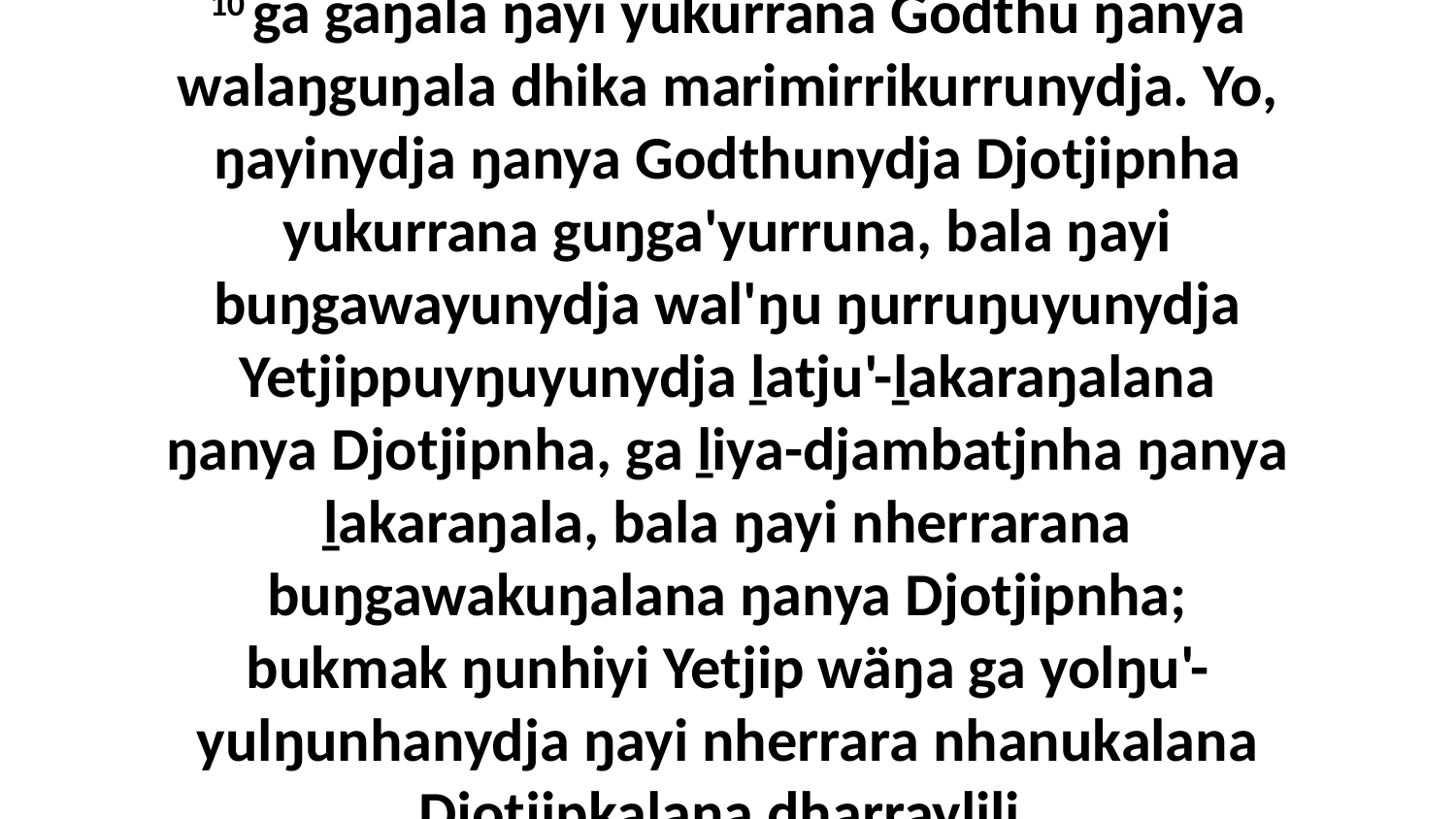

10 ga gäŋala ŋayi yukurrana Godthu ŋanya walaŋguŋala dhika marimirrikurrunydja. Yo, ŋayinydja ŋanya Godthunydja Djotjipnha yukurrana guŋga'yurruna, bala ŋayi buŋgawayunydja wal'ŋu ŋurruŋuyunydja Yetjippuyŋuyunydja ḻatju'-ḻakaraŋalana ŋanya Djotjipnha, ga ḻiya-djambatjnha ŋanya ḻakaraŋala, bala ŋayi nherrarana buŋgawakuŋalana ŋanya Djotjipnha; bukmak ŋunhiyi Yetjip wäŋa ga yolŋu'-yulŋunhanydja ŋayi nherrara nhanukalana Djotjipkalana dharraylili.